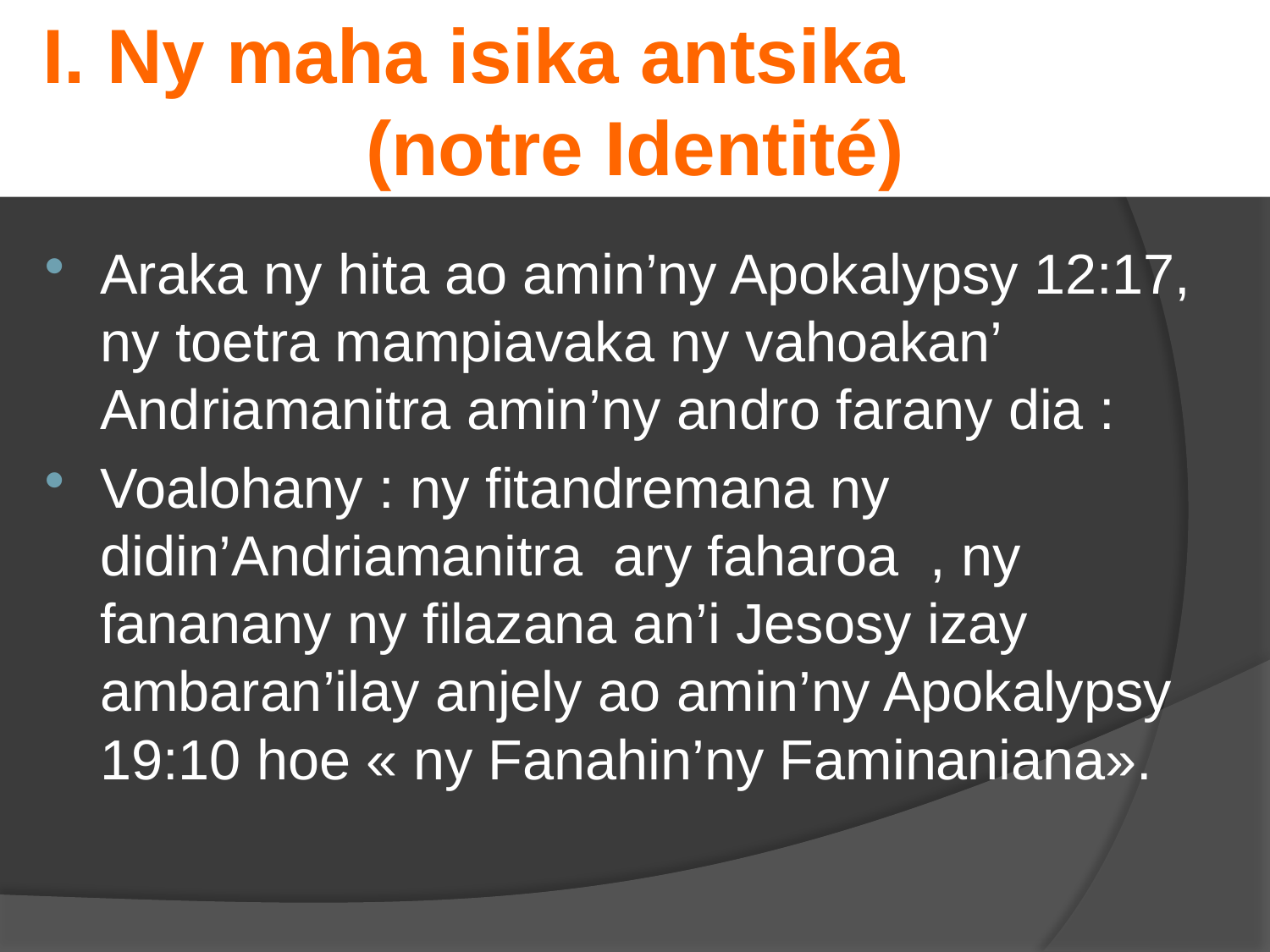

# I. Ny maha isika antsika                (notre Identité)
Araka ny hita ao amin’ny Apokalypsy 12:17, ny toetra mampiavaka ny vahoakan’ Andriamanitra amin’ny andro farany dia :
Voalohany : ny fitandremana ny didin’Andriamanitra  ary faharoa  , ny fananany ny filazana an’i Jesosy izay ambaran’ilay anjely ao amin’ny Apokalypsy 19:10 hoe « ny Fanahin’ny Faminaniana».